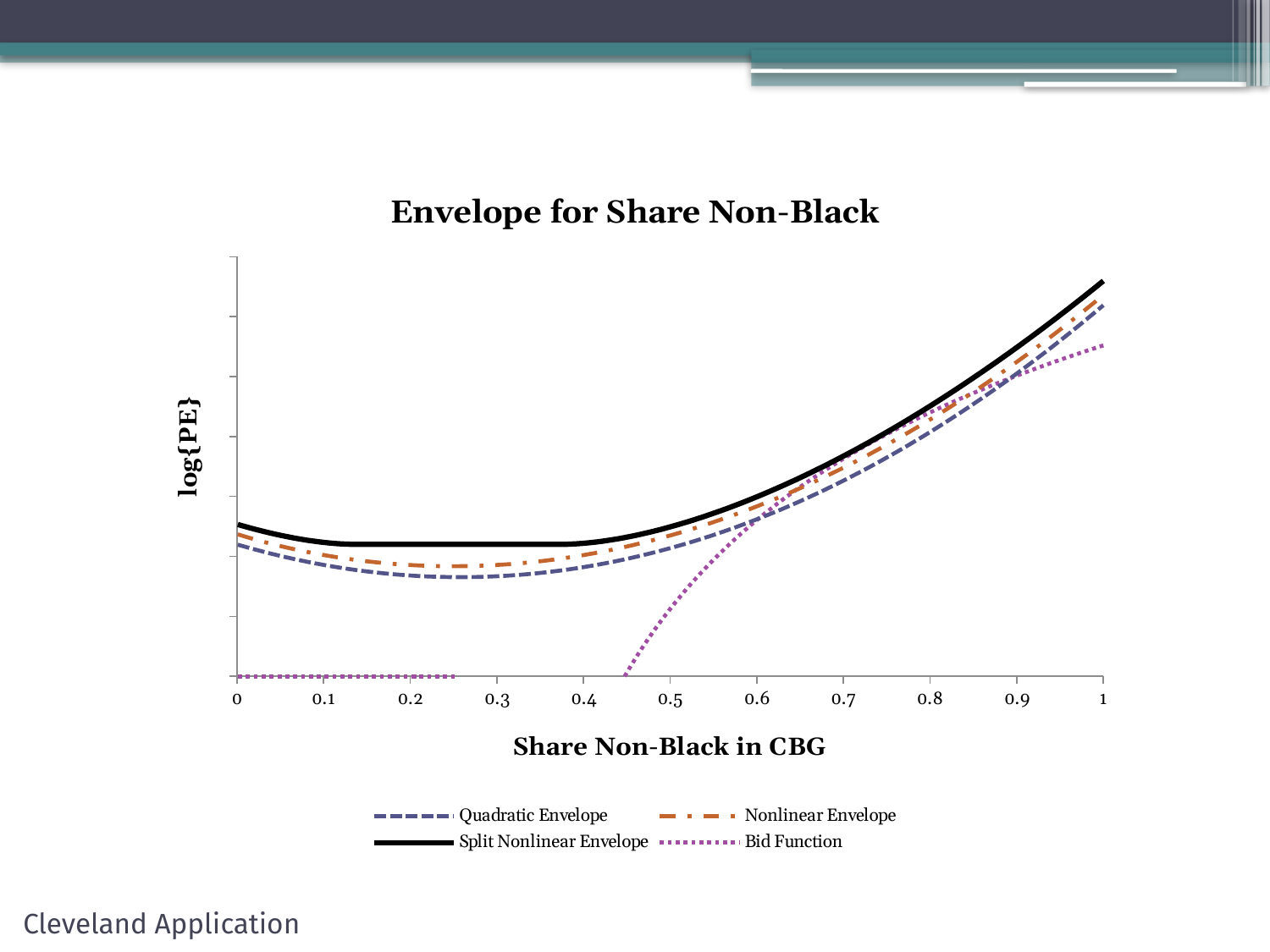

### Chart: Envelope for Share Non-Black

| Category | Quadratic Envelope | Nonlinear Envelope | Split Nonlinear Envelope | Bid Function |
|---|---|---|---|---|
# Cleveland Application